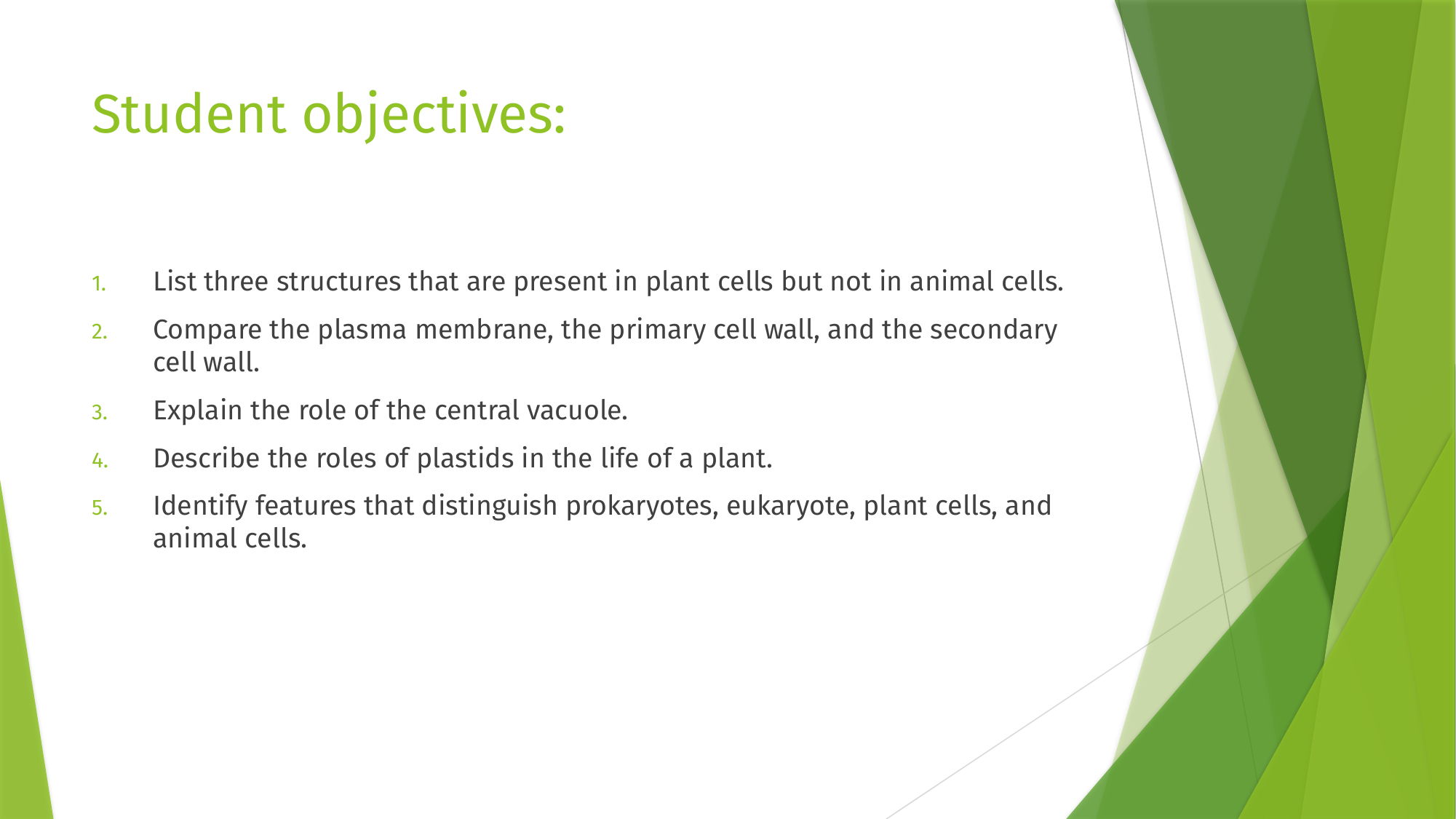

# Student objectives:
List three structures that are present in plant cells but not in animal cells.
Compare the plasma membrane, the primary cell wall, and the secondary cell wall.
Explain the role of the central vacuole.
Describe the roles of plastids in the life of a plant.
Identify features that distinguish prokaryotes, eukaryote, plant cells, and animal cells.